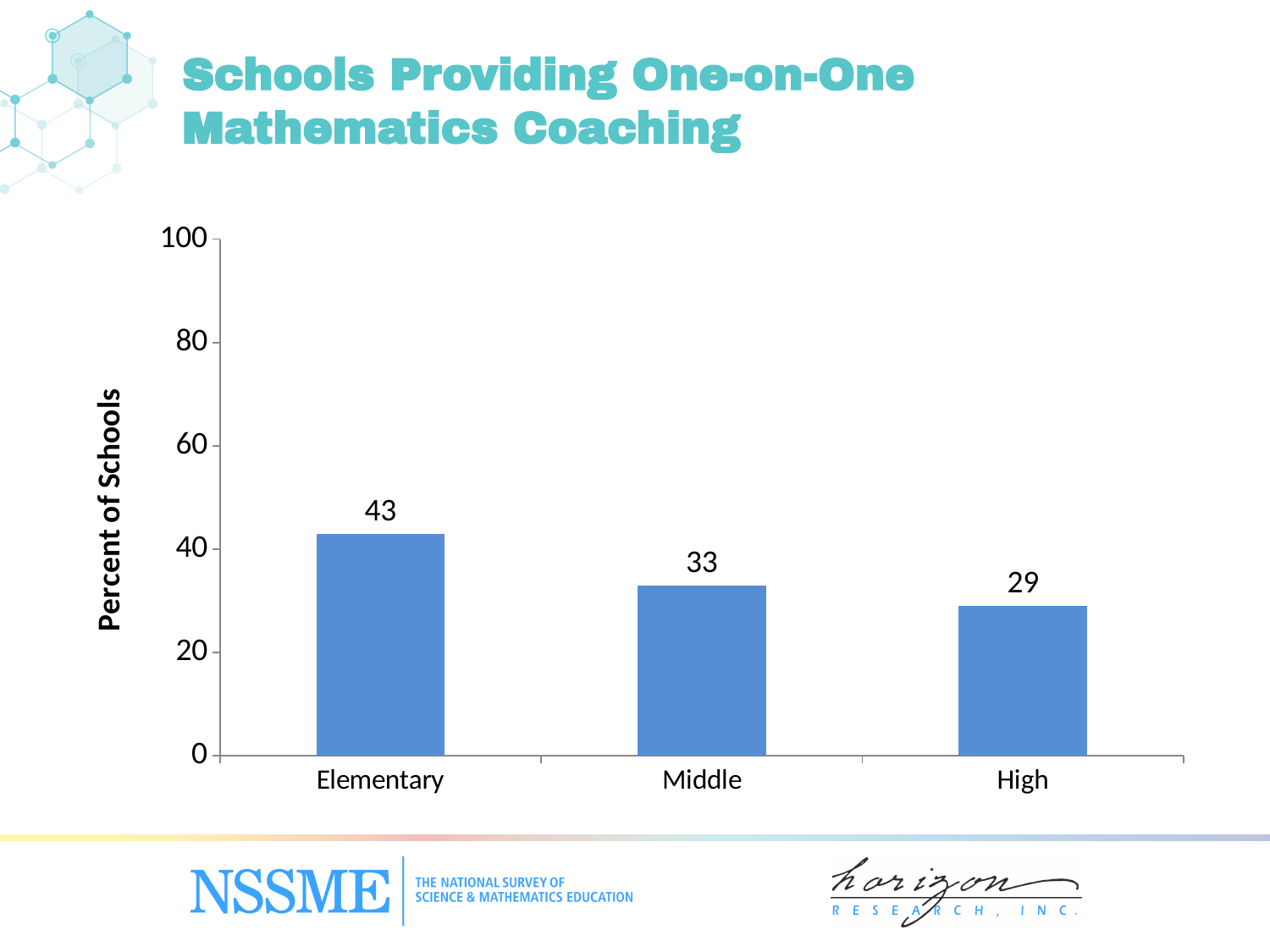

# Schools Providing One-on-One Mathematics Coaching

### Chart

| Category | Science |
|---|---|
| Elementary | 43.0 |
| Middle | 33.0 |
| High | 29.0 |